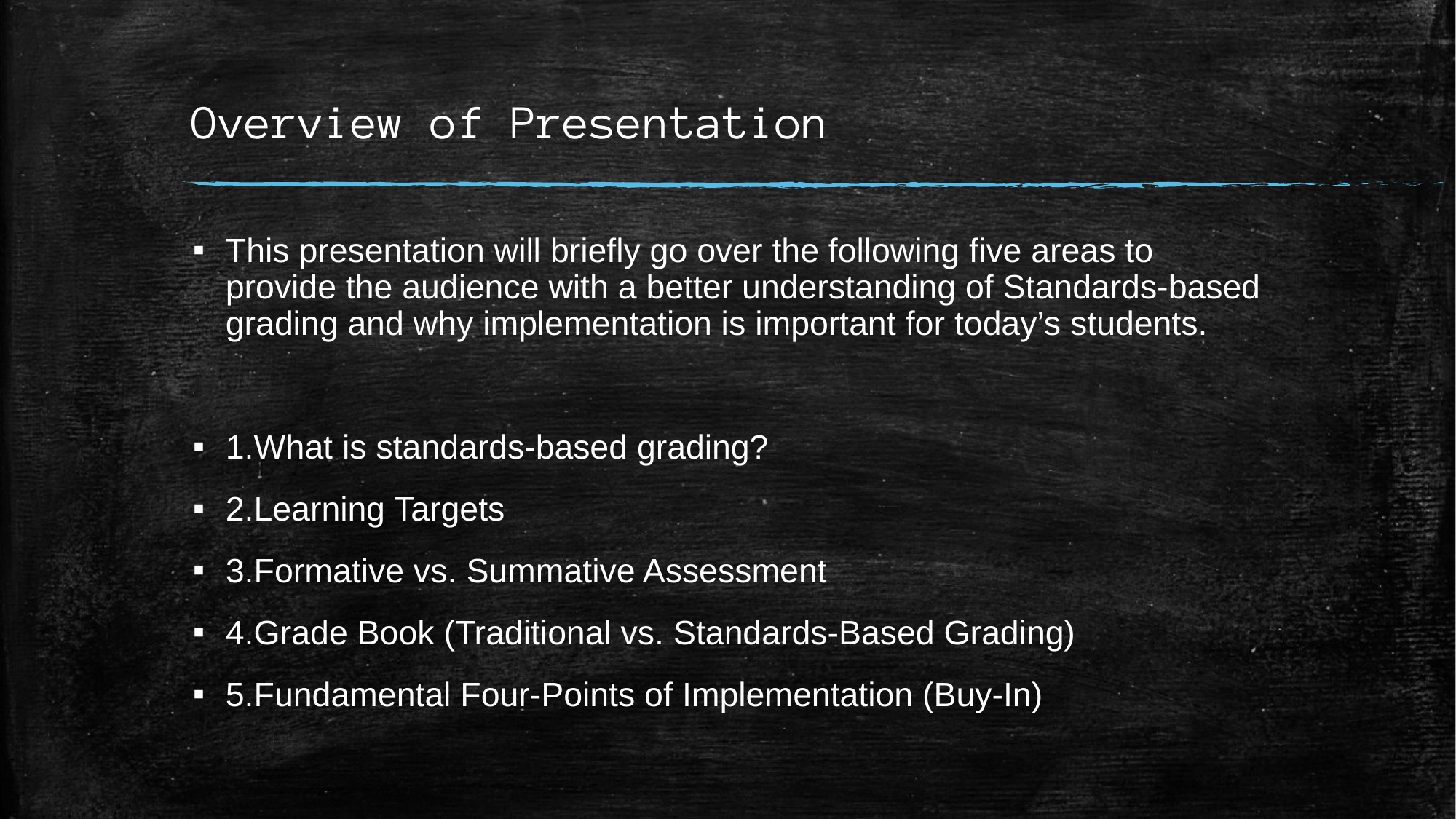

# Overview of Presentation
This presentation will briefly go over the following five areas to provide the audience with a better understanding of Standards-based grading and why implementation is important for today’s students.

1.What is standards-based grading?
2.Learning Targets
3.Formative vs. Summative Assessment
4.Grade Book (Traditional vs. Standards-Based Grading)
5.Fundamental Four-Points of Implementation (Buy-In)